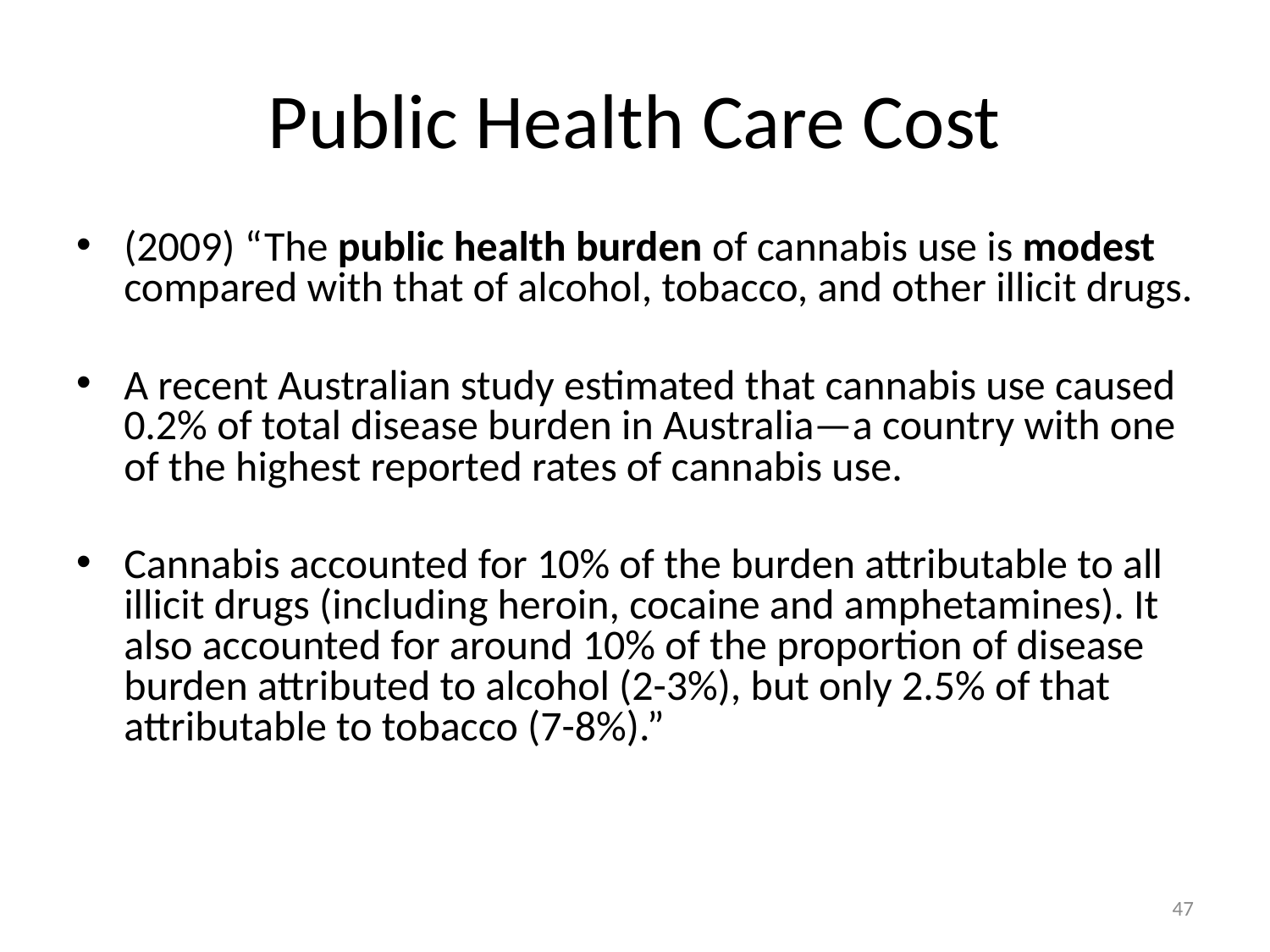

# Public Health Care Cost
(2009) “The public health burden of cannabis use is modest compared with that of alcohol, tobacco, and other illicit drugs.

A recent Australian study estimated that cannabis use caused 0.2% of total disease burden in Australia—a country with one of the highest reported rates of cannabis use.

Cannabis accounted for 10% of the burden attributable to all illicit drugs (including heroin, cocaine and amphetamines). It also accounted for around 10% of the proportion of disease burden attributed to alcohol (2-3%), but only 2.5% of that attributable to tobacco (7-8%).”

47